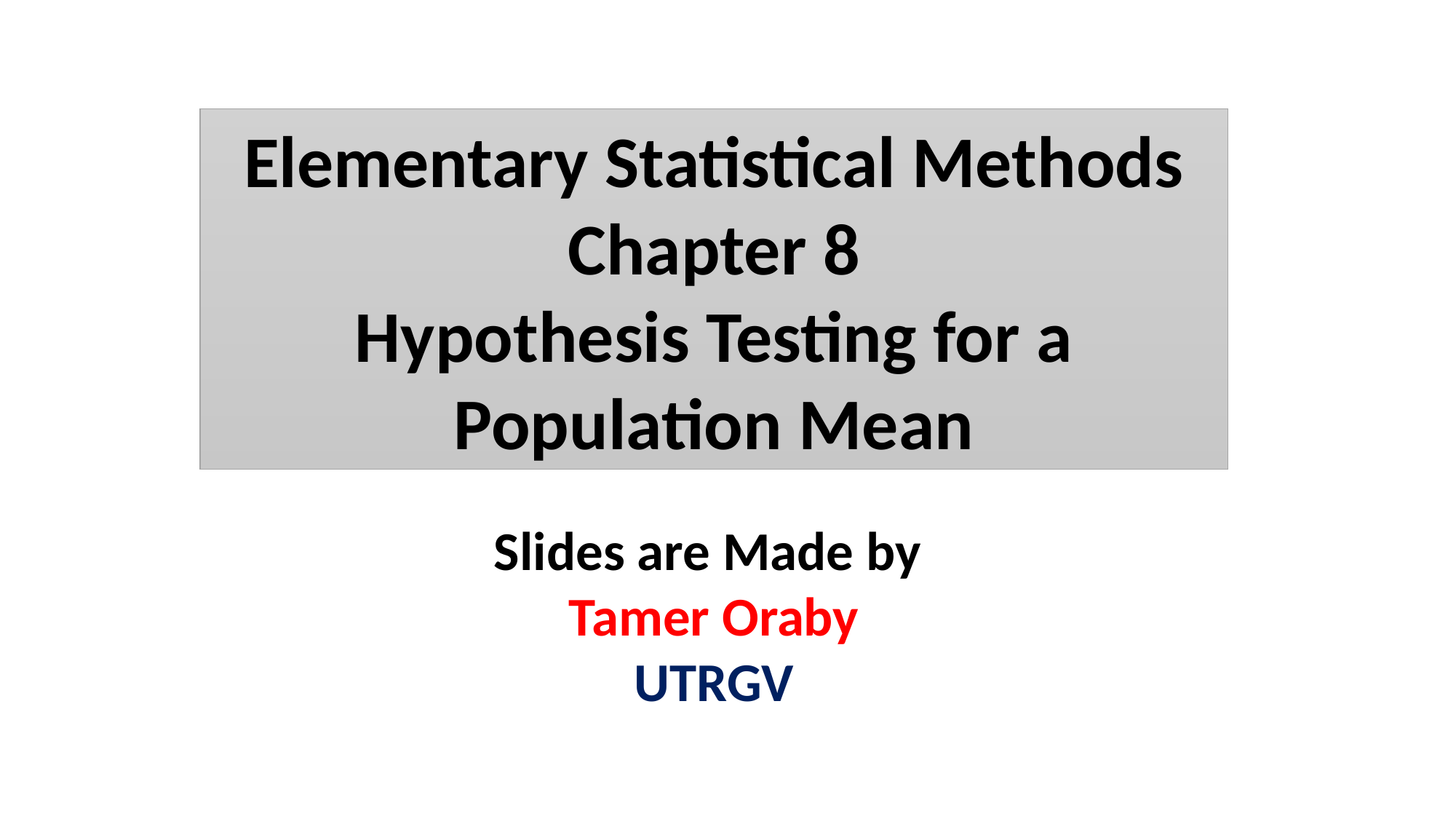

Elementary Statistical Methods
Chapter 8
Hypothesis Testing for a Population Mean
Slides are Made by
Tamer Oraby
UTRGV